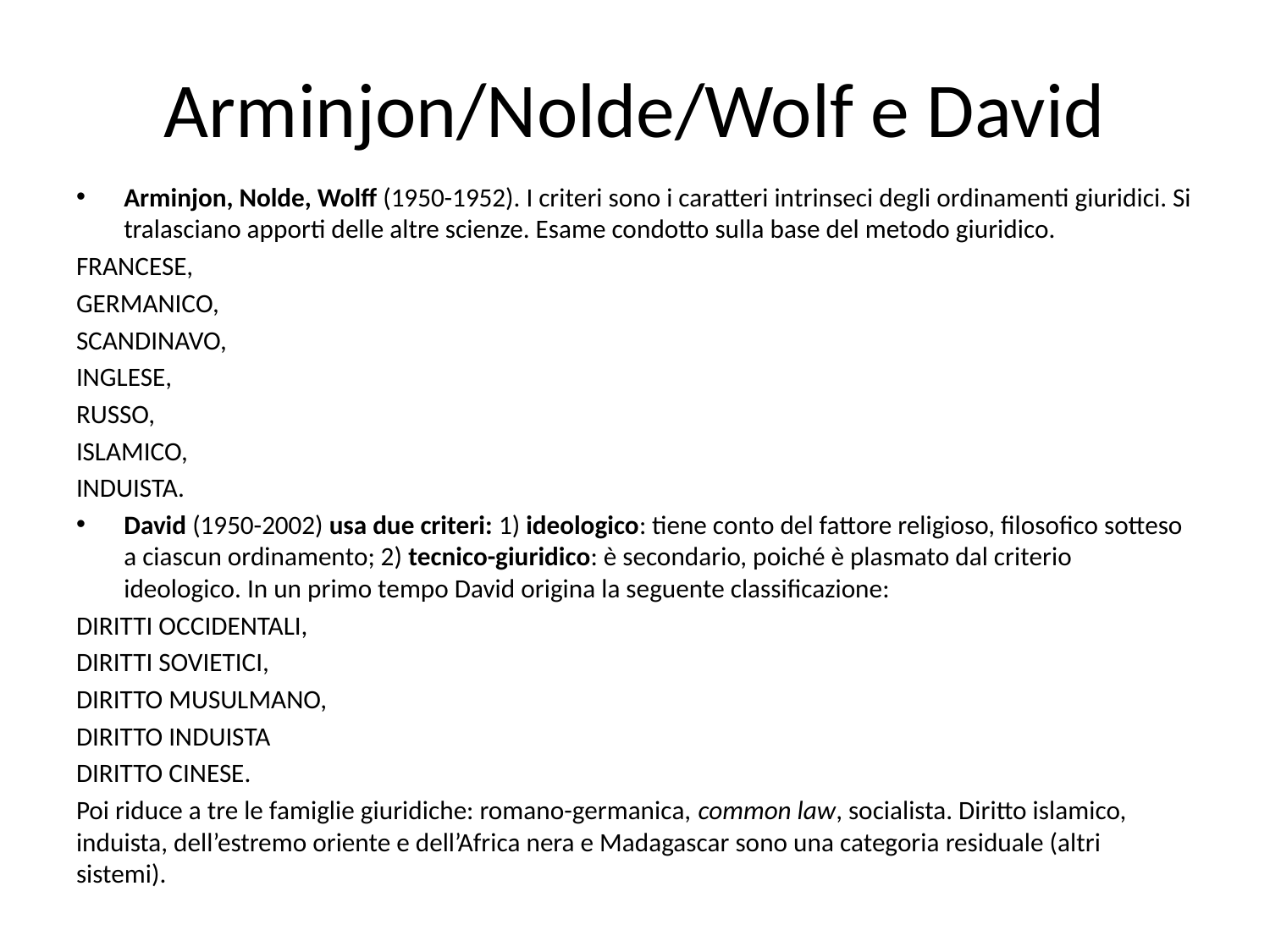

# Arminjon/Nolde/Wolf e David
Arminjon, Nolde, Wolff (1950-1952). I criteri sono i caratteri intrinseci degli ordinamenti giuridici. Si tralasciano apporti delle altre scienze. Esame condotto sulla base del metodo giuridico.
FRANCESE,
GERMANICO,
SCANDINAVO,
INGLESE,
RUSSO,
ISLAMICO,
INDUISTA.
David (1950-2002) usa due criteri: 1) ideologico: tiene conto del fattore religioso, filosofico sotteso a ciascun ordinamento; 2) tecnico-giuridico: è secondario, poiché è plasmato dal criterio ideologico. In un primo tempo David origina la seguente classificazione:
DIRITTI OCCIDENTALI,
DIRITTI SOVIETICI,
DIRITTO MUSULMANO,
DIRITTO INDUISTA
DIRITTO CINESE.
Poi riduce a tre le famiglie giuridiche: romano-germanica, common law, socialista. Diritto islamico, induista, dell’estremo oriente e dell’Africa nera e Madagascar sono una categoria residuale (altri sistemi).